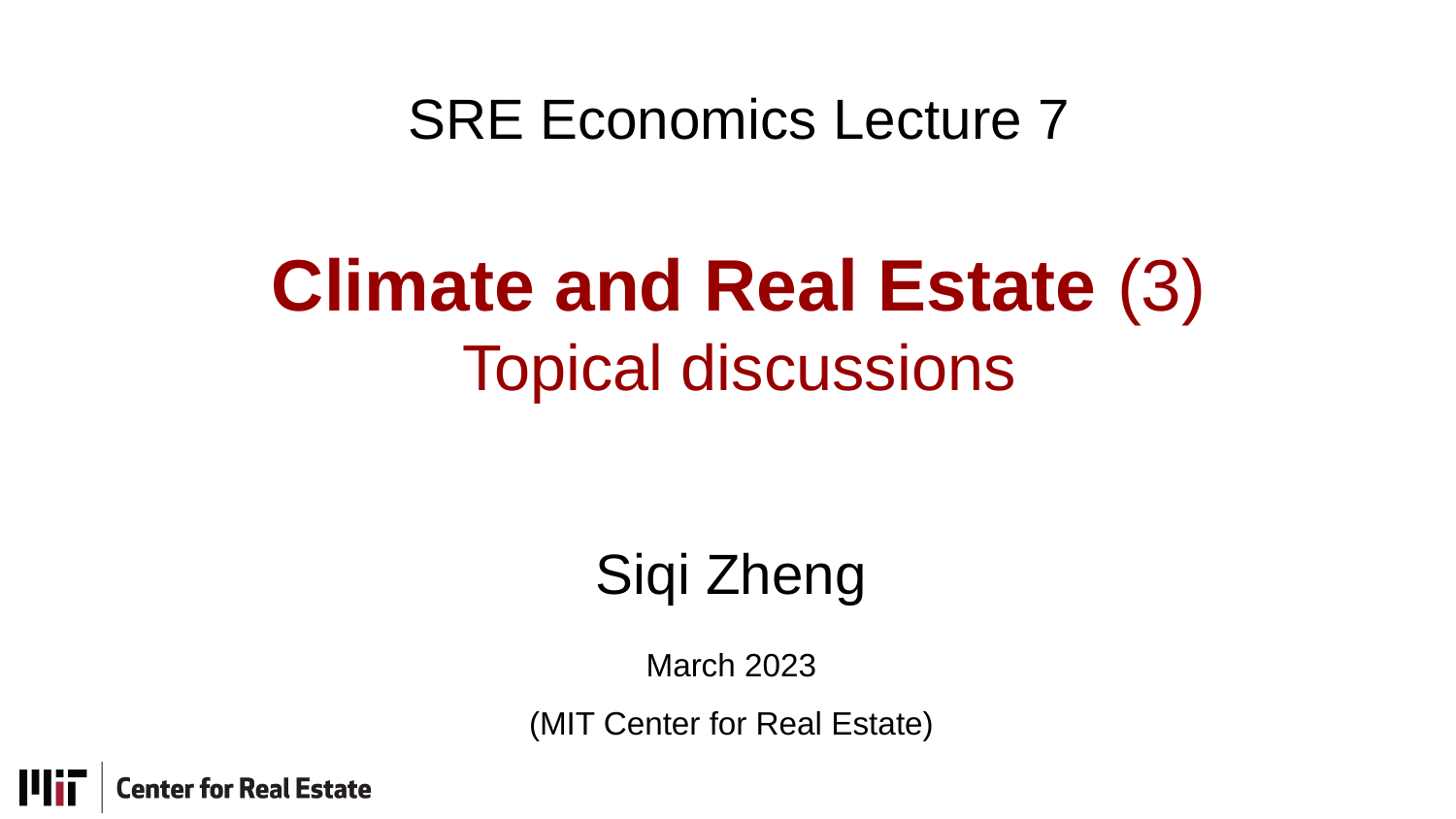

# SRE Economics Lecture 7
Climate and Real Estate (3)
Topical discussions
Siqi Zheng

March 2023
(MIT Center for Real Estate)